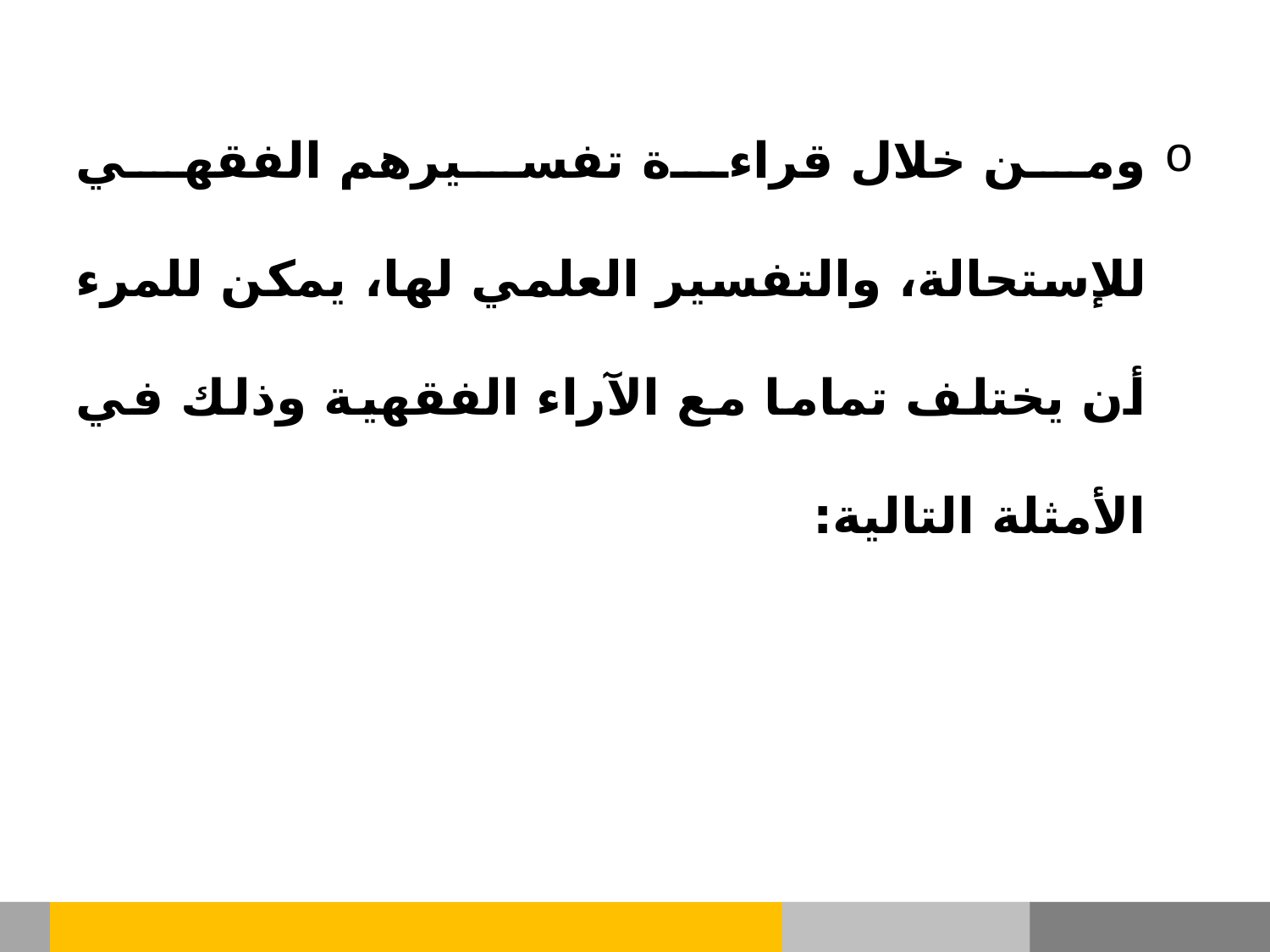

ومن خلال قراءة تفسيرهم الفقهي للإستحالة، والتفسير العلمي لها، يمكن للمرء أن يختلف تماما مع الآراء الفقهية وذلك في الأمثلة التالية: